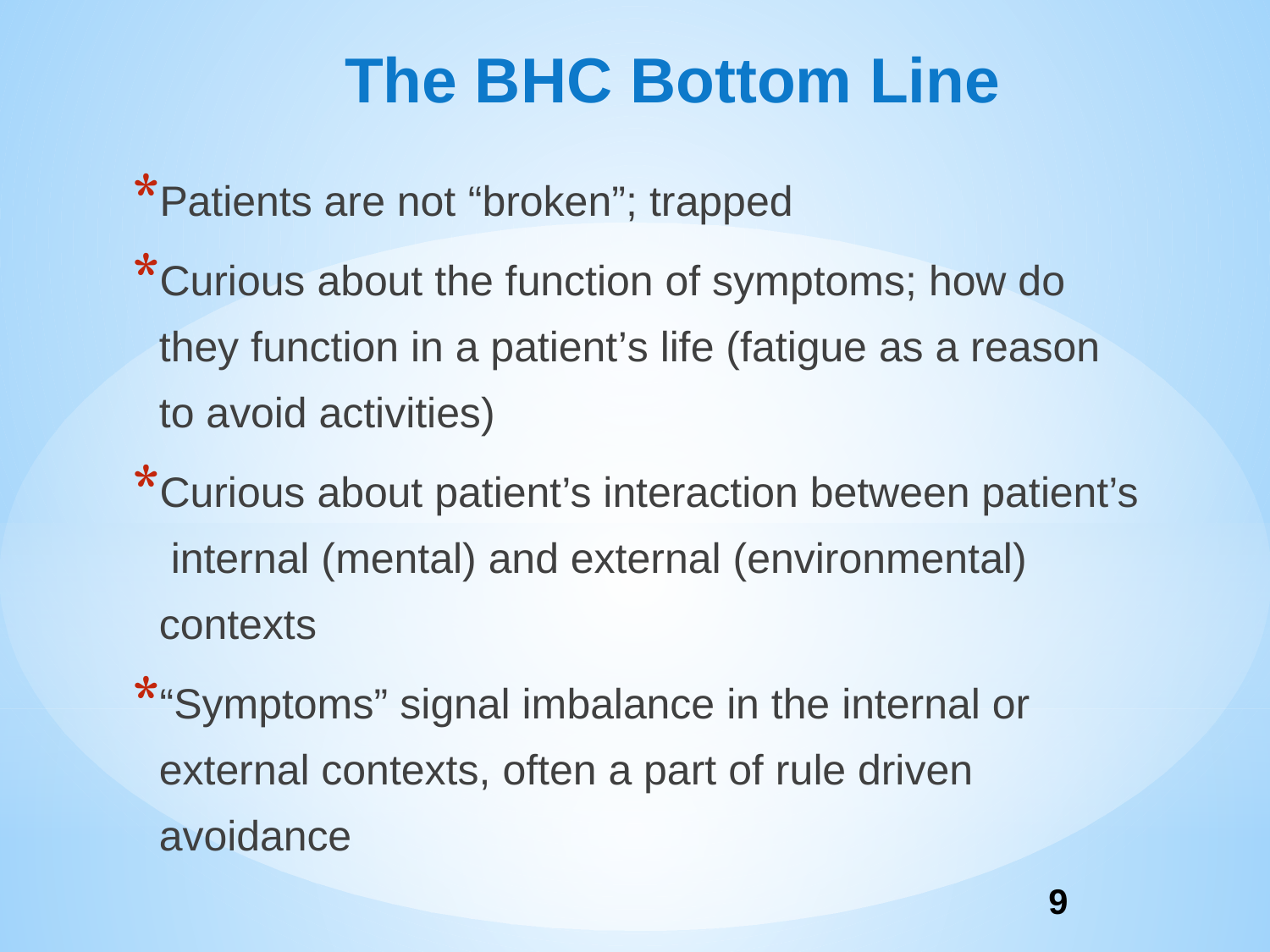

The BHC Bottom Line
Patients are not “broken”; trapped
Curious about the function of symptoms; how do they function in a patient’s life (fatigue as a reason to avoid activities)
Curious about patient’s interaction between patient’s  internal (mental) and external (environmental) contexts
“Symptoms” signal imbalance in the internal or external contexts, often a part of rule driven avoidance
9